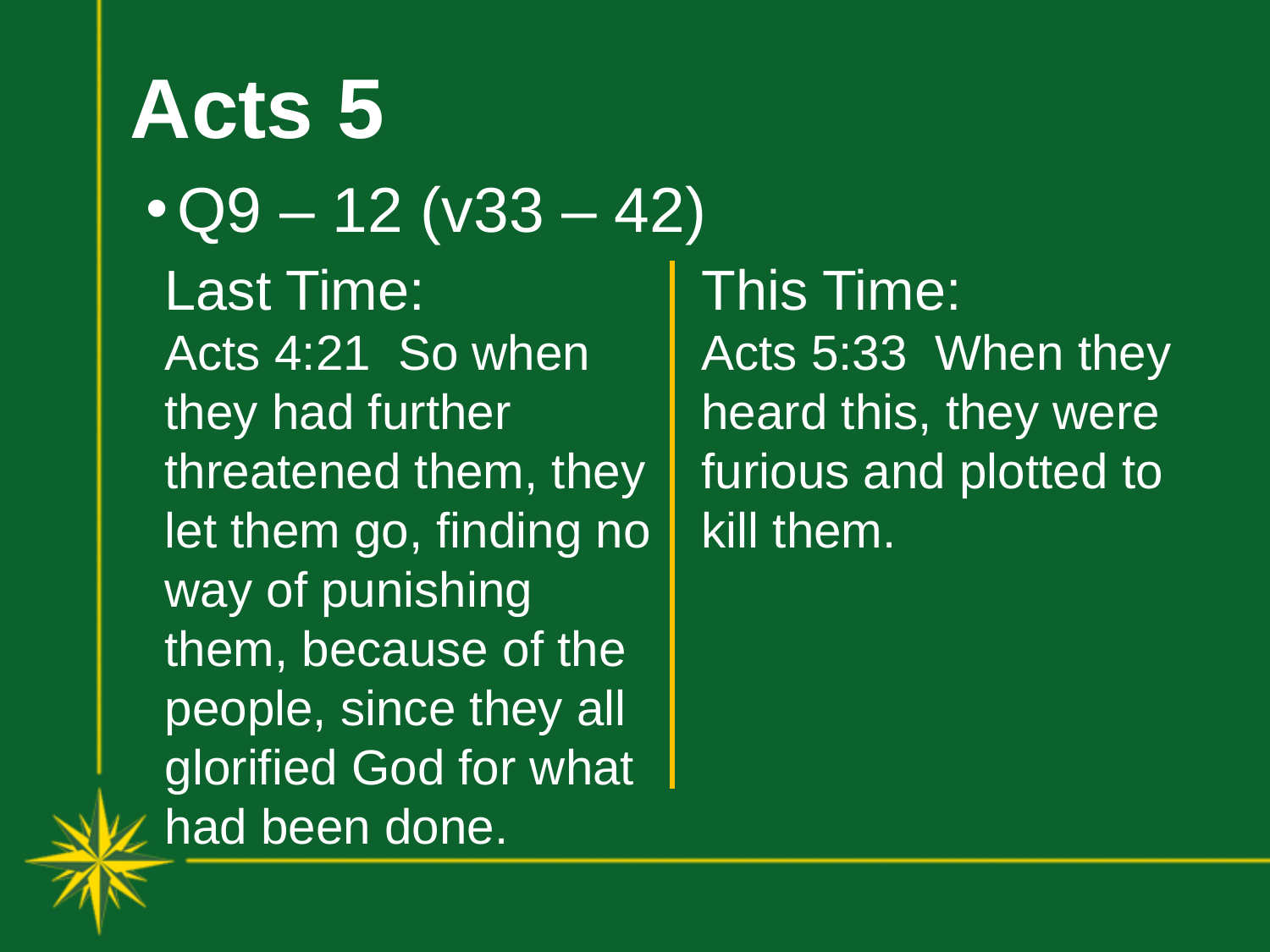

# Acts 5
Q9 – 12 (v33 – 42)

Last Time:
Acts 4:21  So when they had further threatened them, they let them go, finding no way of punishing them, because of the people, since they all glorified God for what had been done.
This Time:
Acts 5:33  When they heard this, they were furious and plotted to kill them.